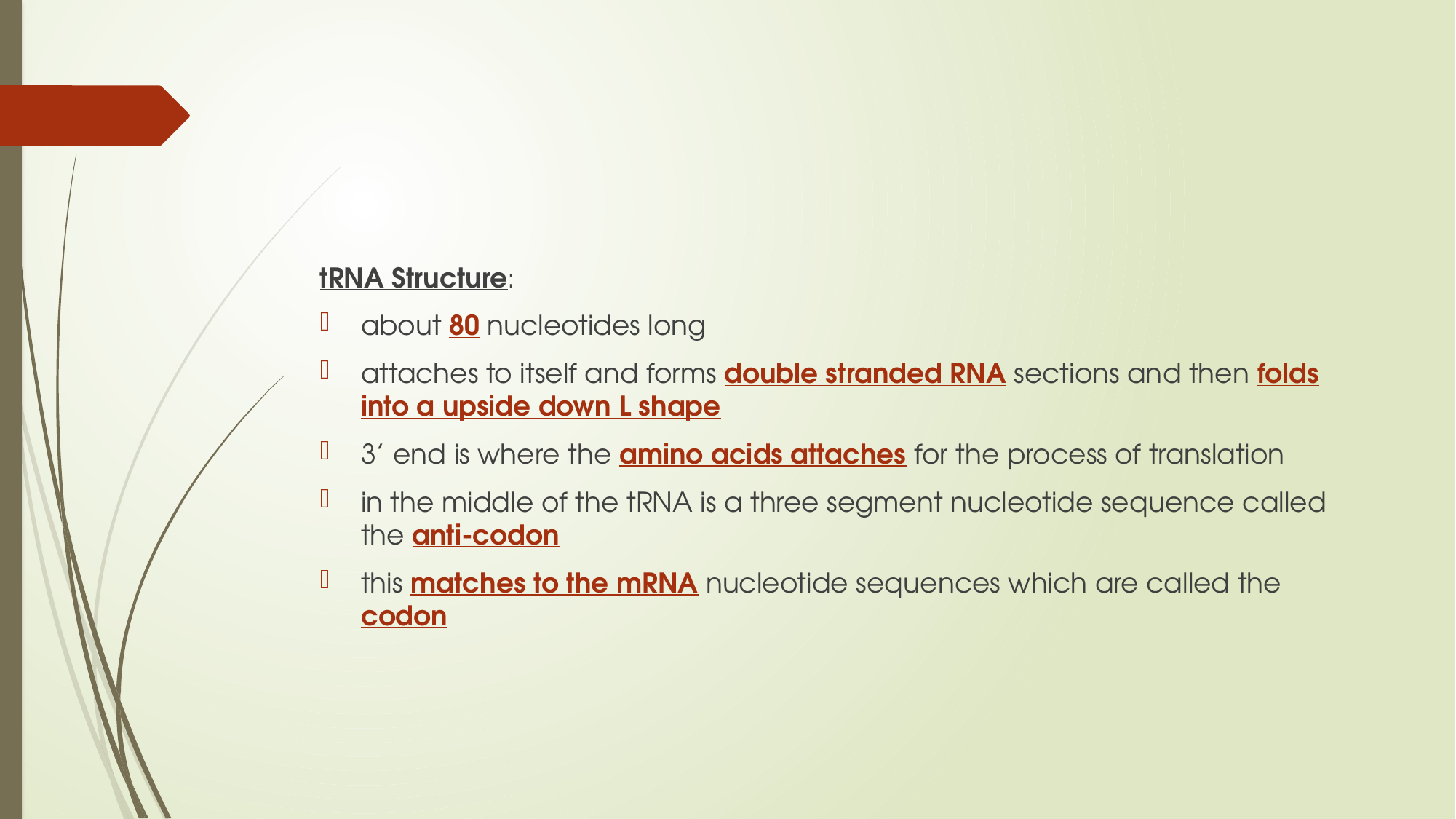

#
tRNA Structure:
about 80 nucleotides long
attaches to itself and forms double stranded RNA sections and then folds into a upside down L shape
3’ end is where the amino acids attaches for the process of translation
in the middle of the tRNA is a three segment nucleotide sequence called the anti-codon
this matches to the mRNA nucleotide sequences which are called the codon